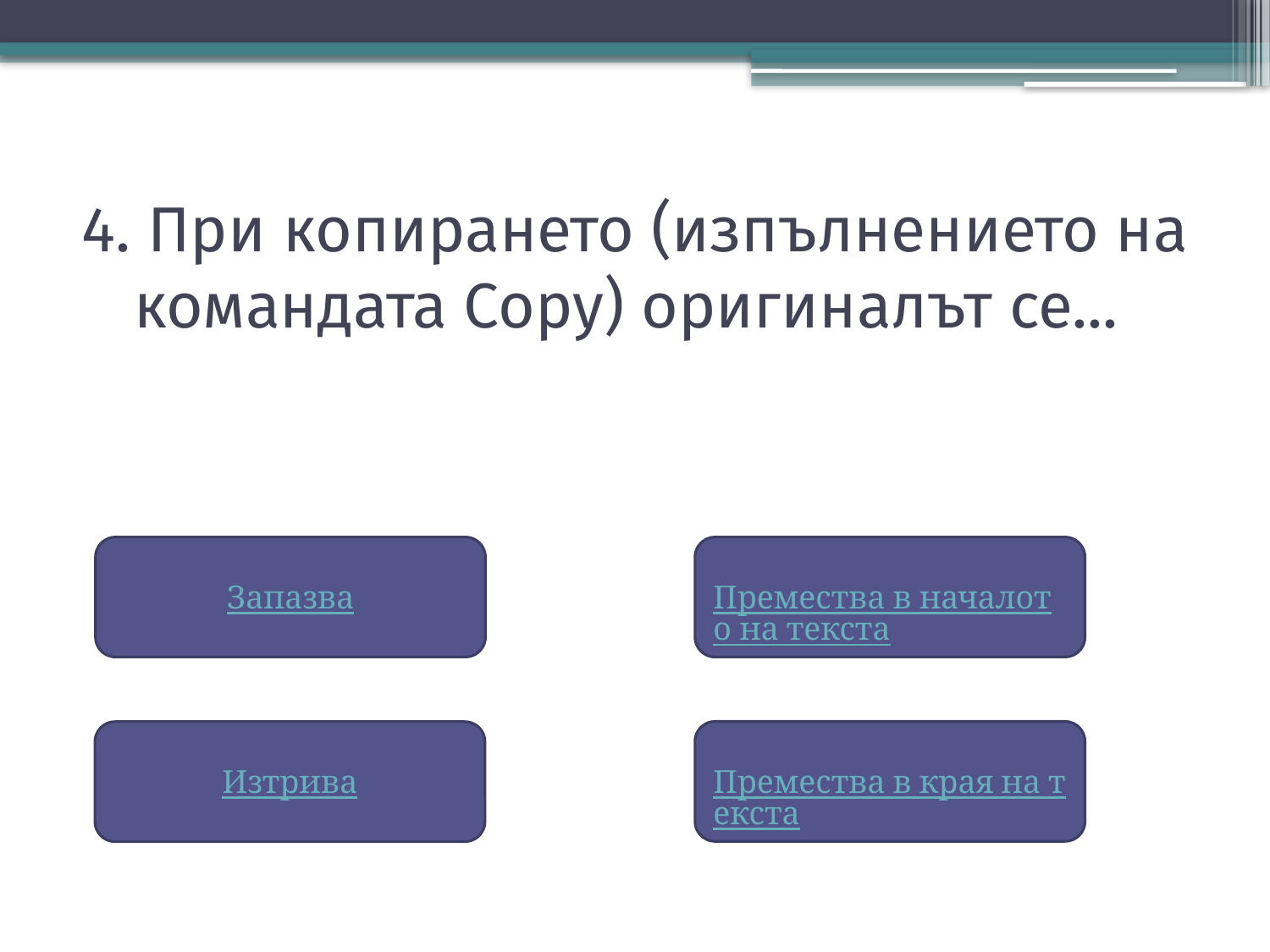

# 4. При копирането (изпълнението на командата Copy) оригиналът се...
Запазва
Премества в началото на текста
Премества в края на текста
Изтрива